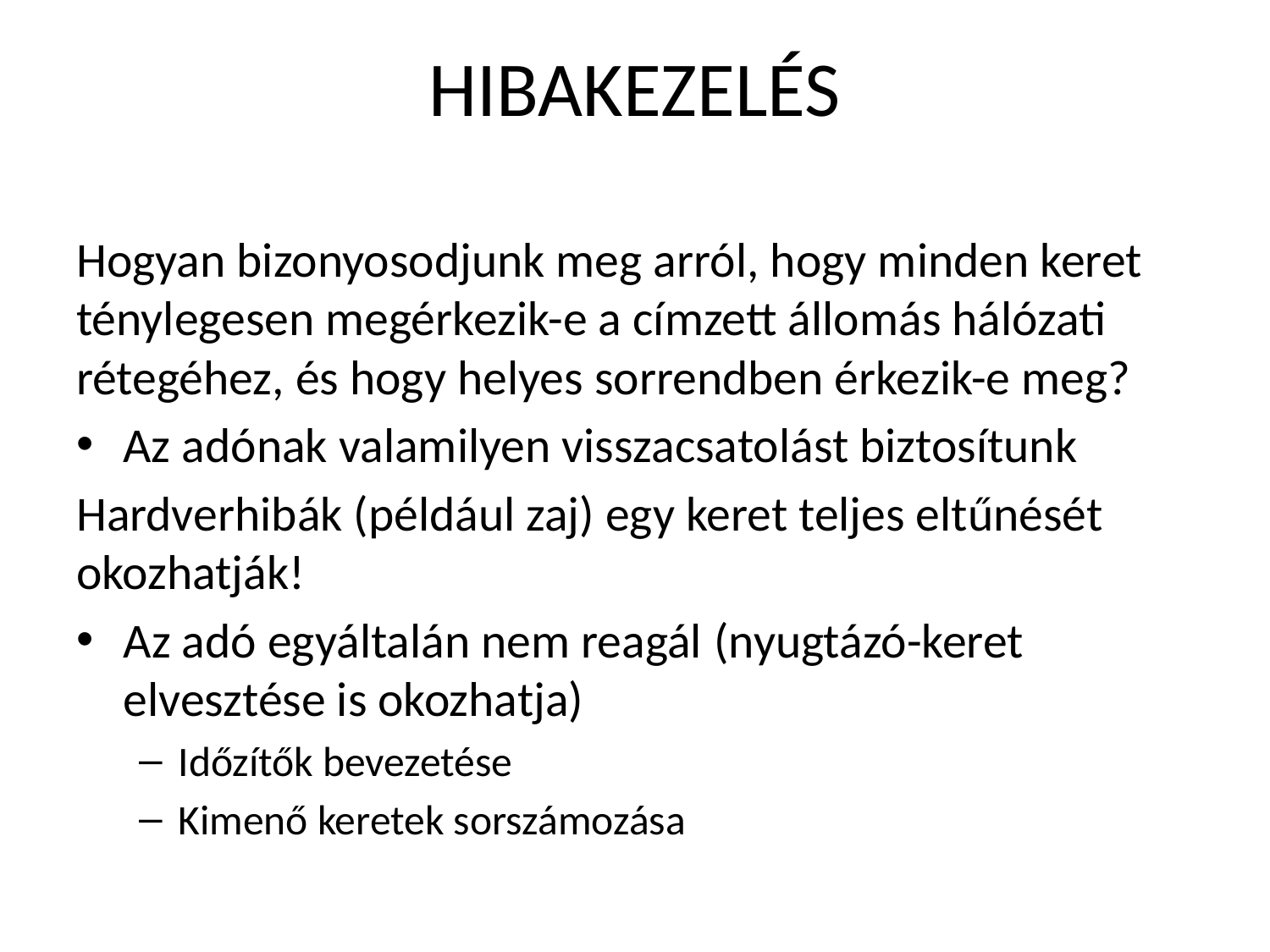

# HIBAKEZELÉS
Hogyan bizonyosodjunk meg arról, hogy minden keret ténylegesen megérkezik-e a címzett állomás hálózati rétegéhez, és hogy helyes sorrendben érkezik-e meg?
Az adónak valamilyen visszacsatolást biztosítunk
Hardverhibák (például zaj) egy keret teljes eltűnését okozhatják!
Az adó egyáltalán nem reagál (nyugtázó-keret elvesztése is okozhatja)
Időzítők bevezetése
Kimenő keretek sorszámozása